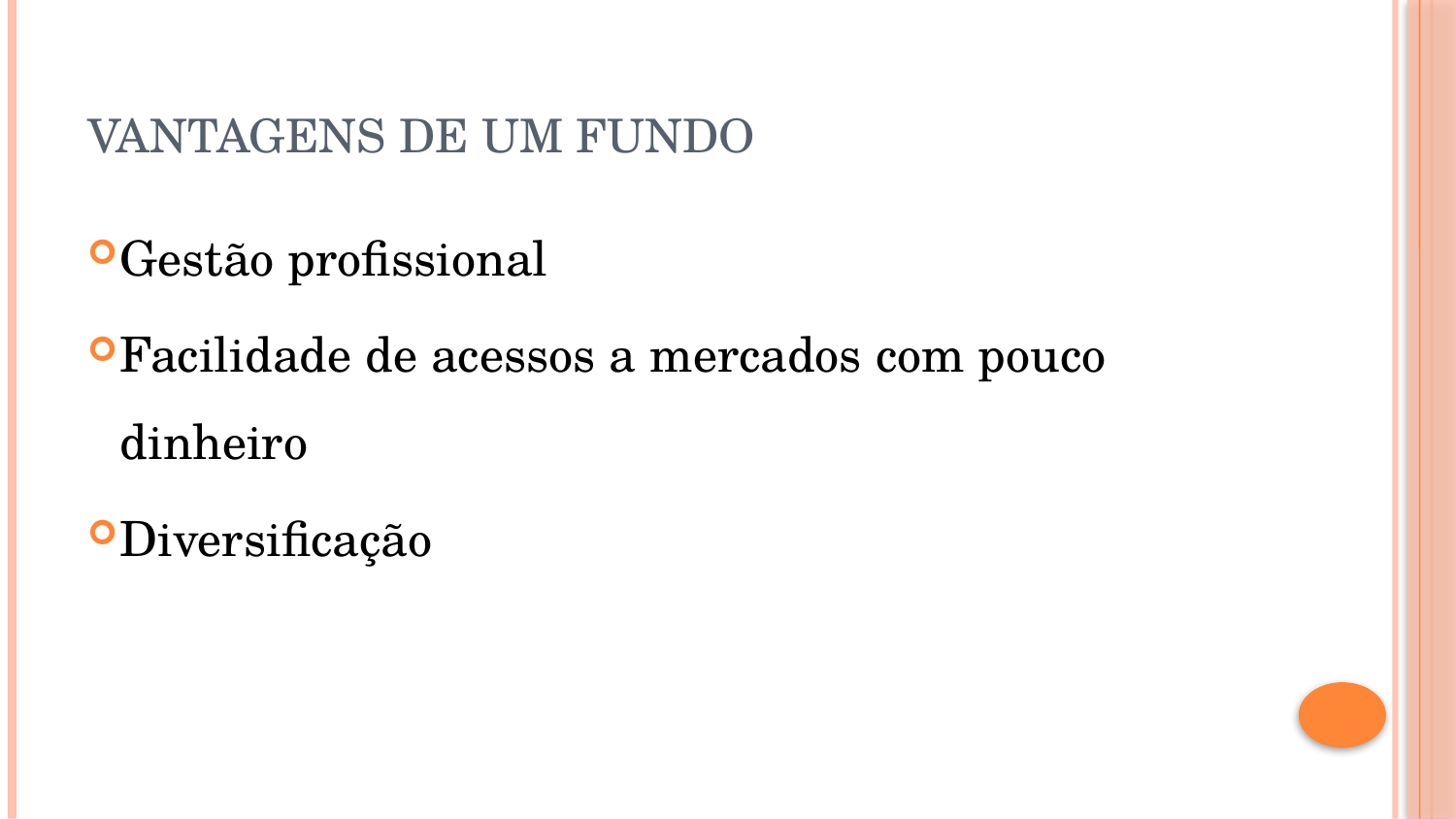

# Vantagens de um fundo
Gestão profissional
Facilidade de acessos a mercados com pouco dinheiro
Diversificação